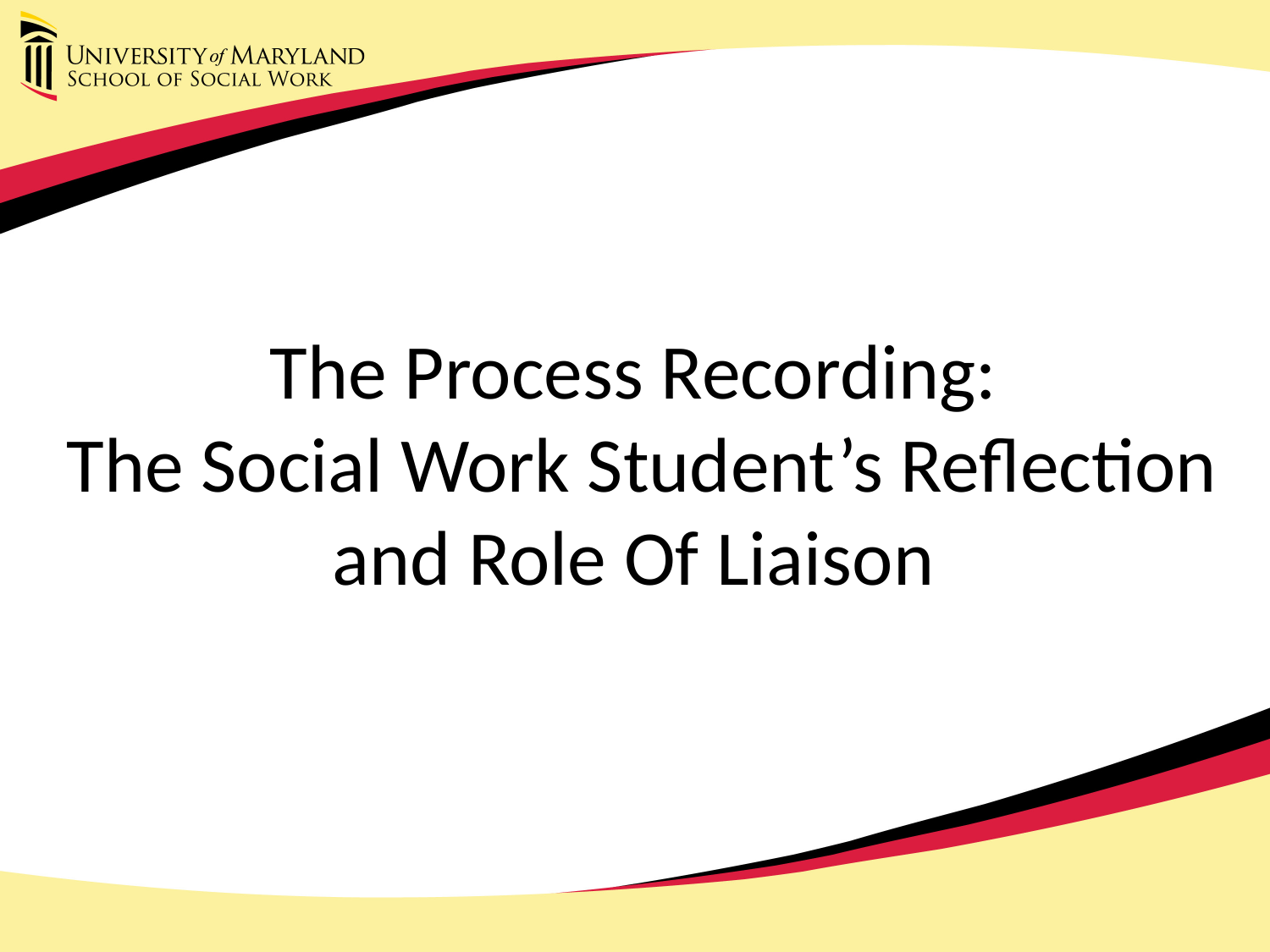

# The Process Recording: The Social Work Student’s Reflection and Role Of Liaison